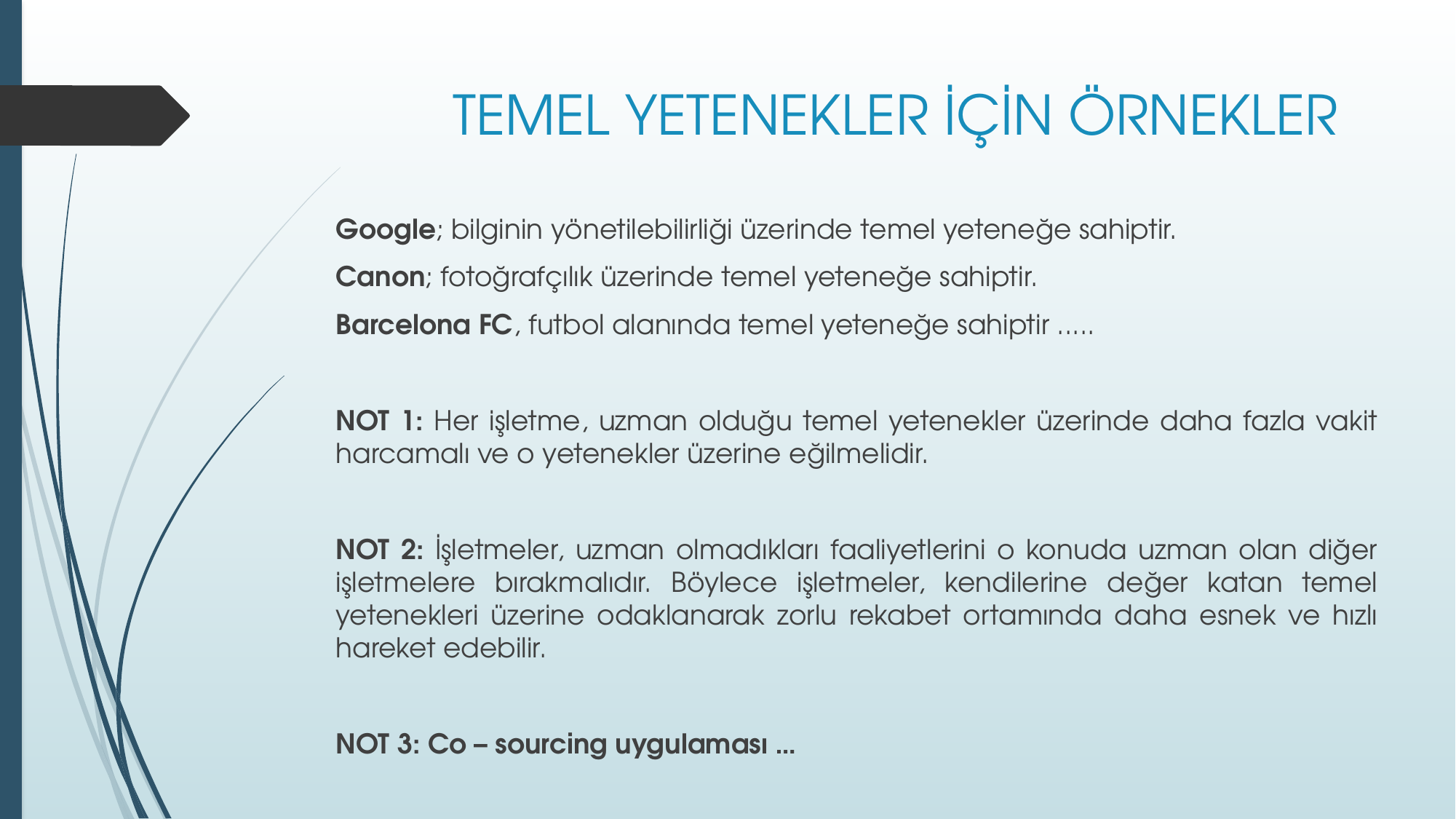

# TEMEL YETENEKLER İÇİN ÖRNEKLER
Google; bilginin yönetilebilirliği üzerinde temel yeteneğe sahiptir.
Canon; fotoğrafçılık üzerinde temel yeteneğe sahiptir.
Barcelona FC, futbol alanında temel yeteneğe sahiptir .....

NOT 1: Her işletme, uzman olduğu temel yetenekler üzerinde daha fazla vakit harcamalı ve o yetenekler üzerine eğilmelidir.

NOT 2: İşletmeler, uzman olmadıkları faaliyetlerini o konuda uzman olan diğer işletmelere bırakmalıdır. Böylece işletmeler, kendilerine değer katan temel yetenekleri üzerine odaklanarak zorlu rekabet ortamında daha esnek ve hızlı hareket edebilir.

NOT 3: Co – sourcing uygulaması …